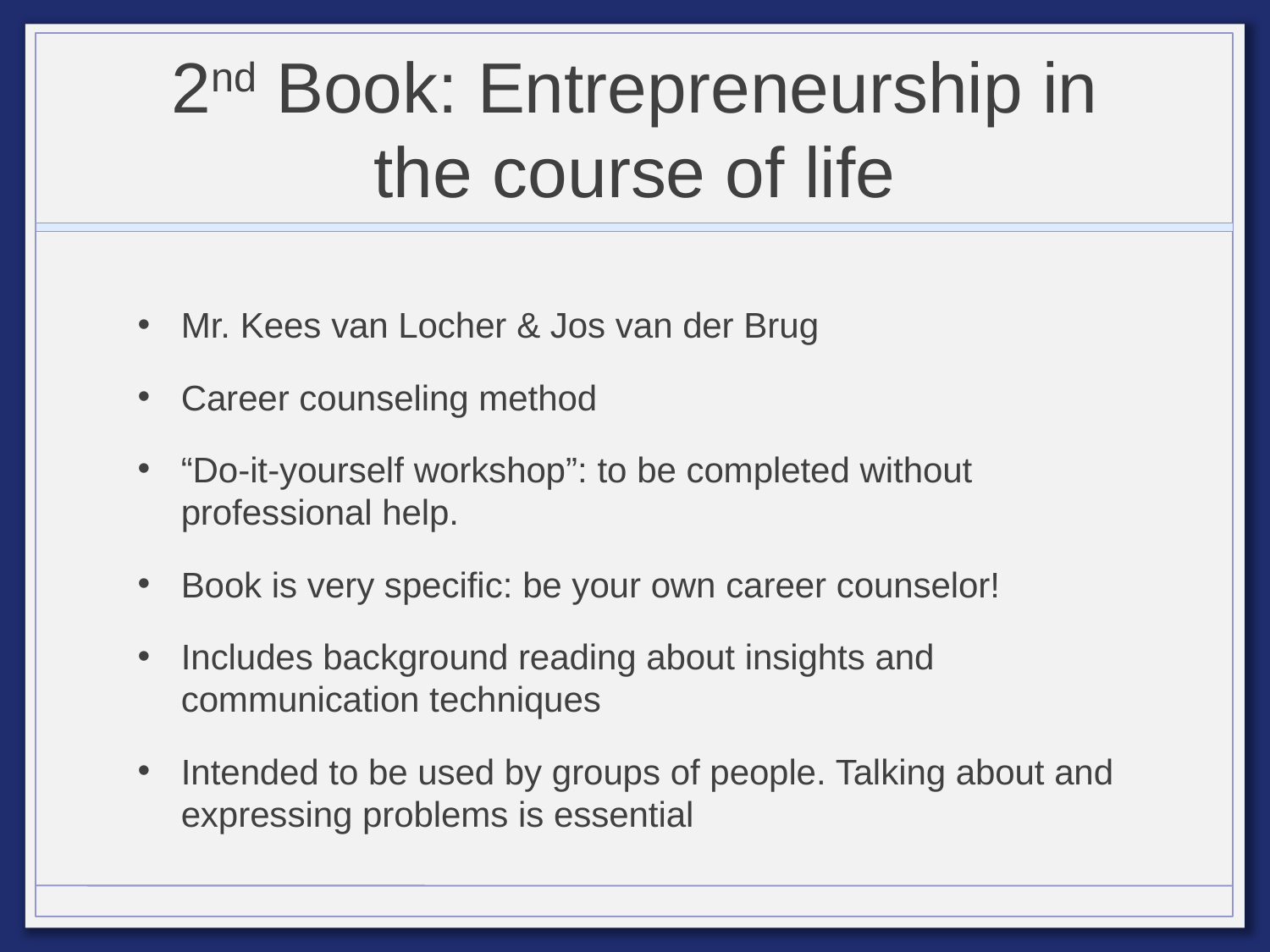

# 2nd Book: Entrepreneurship in the course of life
Mr. Kees van Locher & Jos van der Brug
Career counseling method
“Do-it-yourself workshop”: to be completed without professional help.
Book is very specific: be your own career counselor!
Includes background reading about insights and communication techniques
Intended to be used by groups of people. Talking about and expressing problems is essential